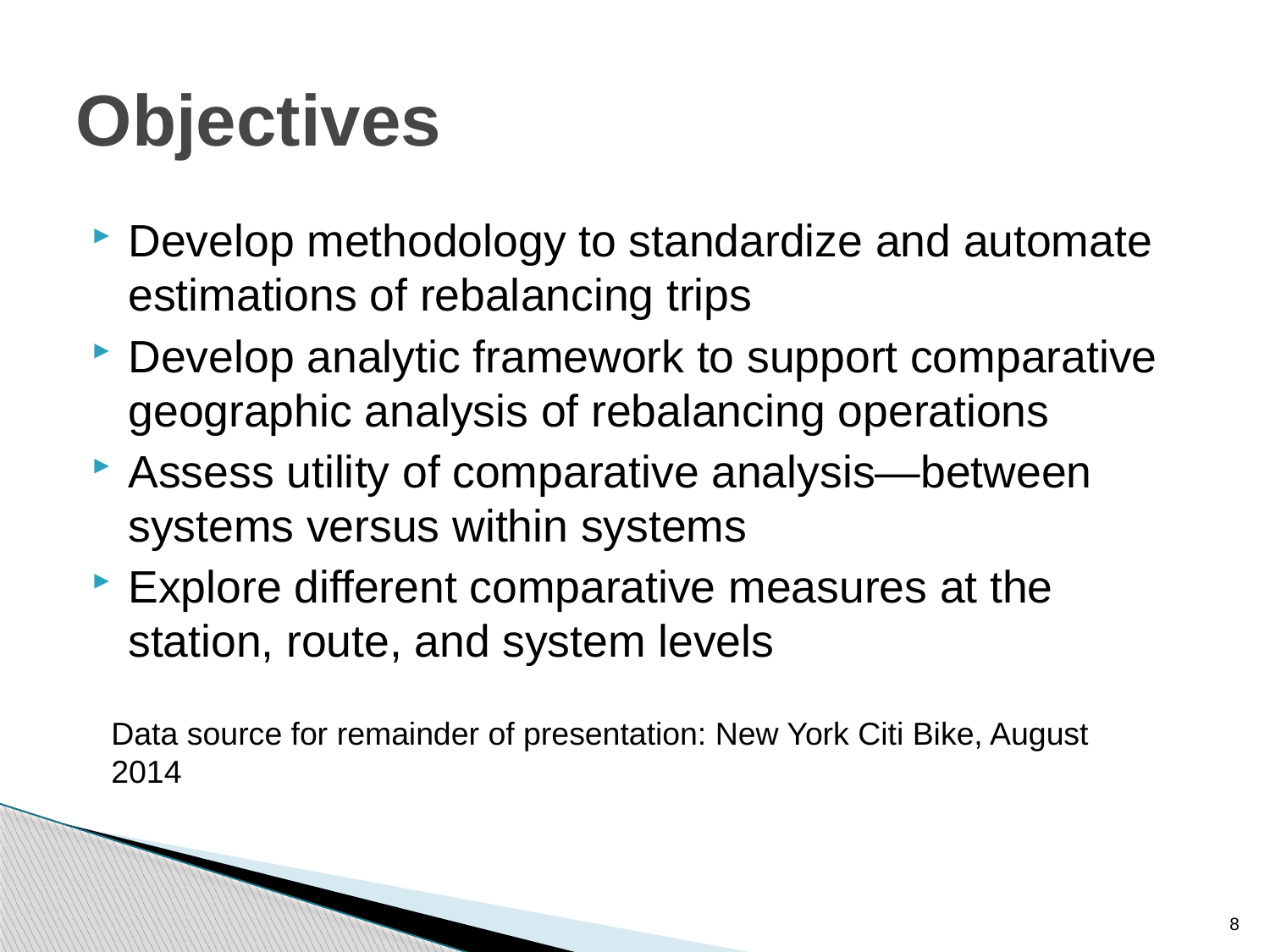

# Objectives
Develop methodology to standardize and automate estimations of rebalancing trips
Develop analytic framework to support comparative geographic analysis of rebalancing operations
Assess utility of comparative analysis—between systems versus within systems
Explore different comparative measures at the station, route, and system levels
Data source for remainder of presentation: New York Citi Bike, August 2014
8